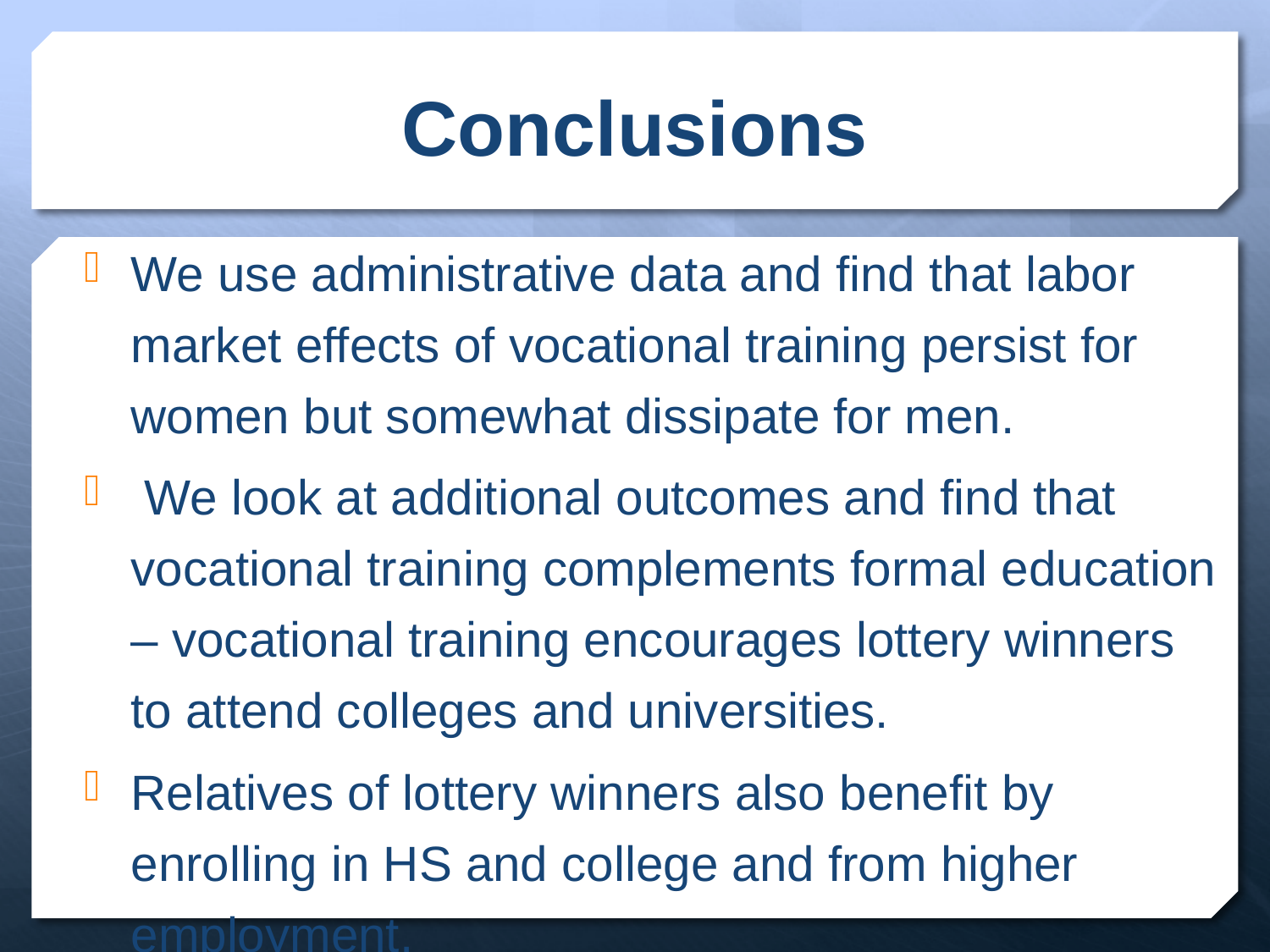

# Conclusions
We use administrative data and find that labor market effects of vocational training persist for women but somewhat dissipate for men.
 We look at additional outcomes and find that vocational training complements formal education – vocational training encourages lottery winners to attend colleges and universities.
Relatives of lottery winners also benefit by enrolling in HS and college and from higher employment.